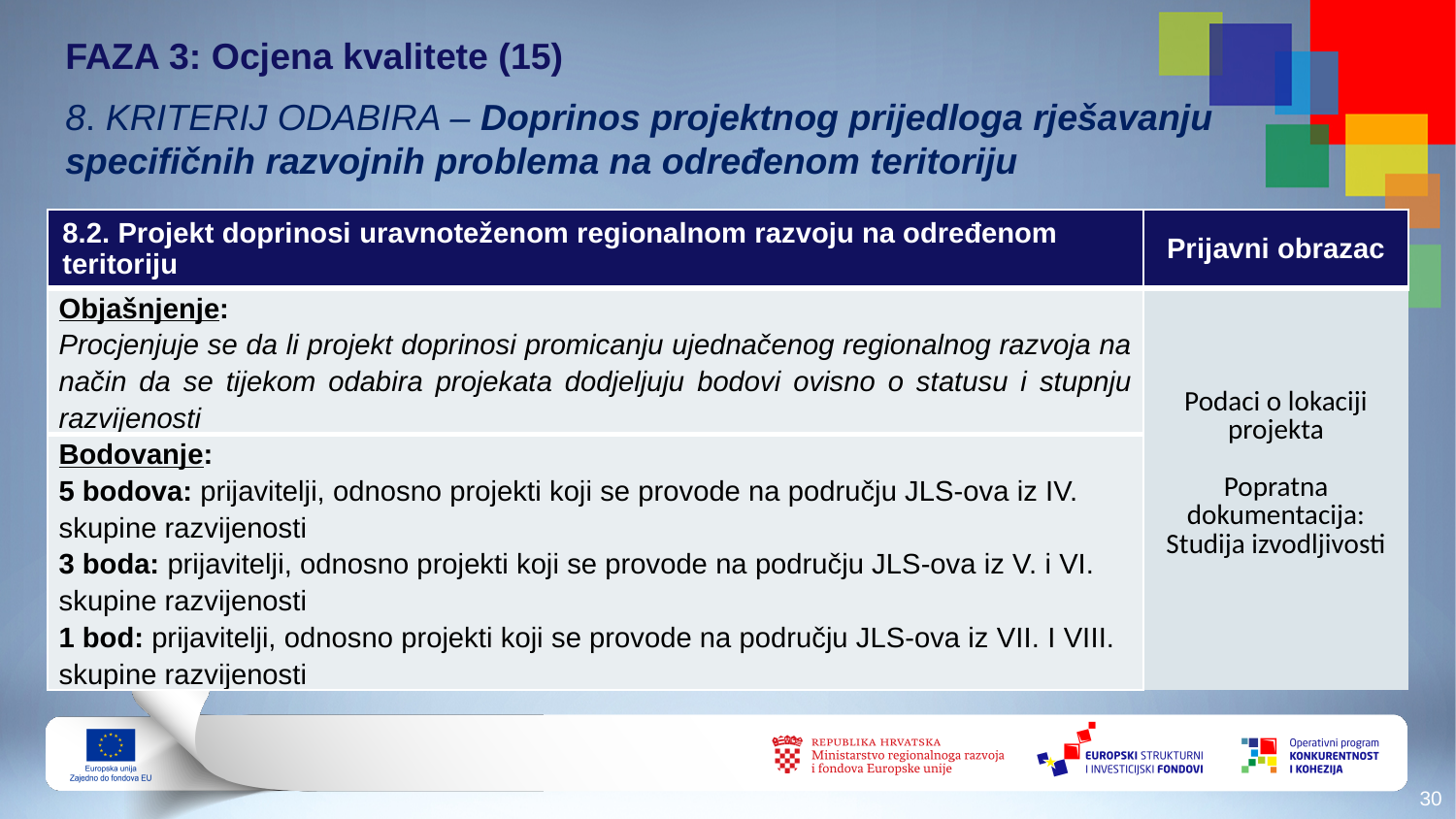

# FAZA 3: Ocjena kvalitete (15)
8. KRITERIJ ODABIRA – Doprinos projektnog prijedloga rješavanju specifičnih razvojnih problema na određenom teritoriju

| 8.2. Projekt doprinosi uravnoteženom regionalnom razvoju na određenom teritoriju | Prijavni obrazac |
| --- | --- |
| Objašnjenje: Procjenjuje se da li projekt doprinosi promicanju ujednačenog regionalnog razvoja na način da se tijekom odabira projekata dodjeljuju bodovi ovisno o statusu i stupnju razvijenosti | Podaci o lokaciji projekta Popratna dokumentacija: Studija izvodljivosti |
| Bodovanje: 5 bodova: prijavitelji, odnosno projekti koji se provode na području JLS-ova iz IV. skupine razvijenosti 3 boda: prijavitelji, odnosno projekti koji se provode na području JLS-ova iz V. i VI. skupine razvijenosti 1 bod: prijavitelji, odnosno projekti koji se provode na području JLS-ova iz VII. I VIII. skupine razvijenosti |  |
30